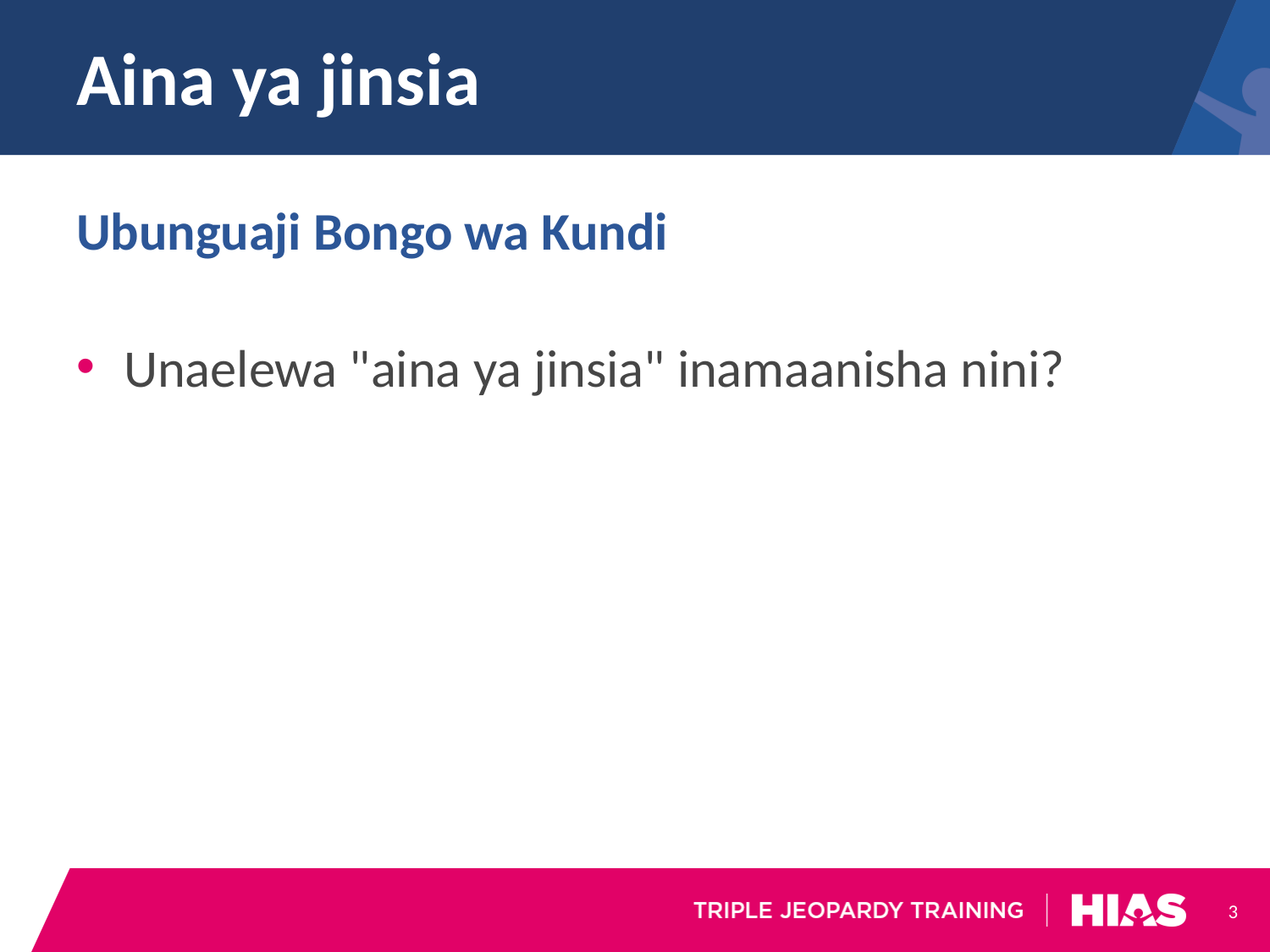

# Aina ya jinsia
Ubunguaji Bongo wa Kundi

Unaelewa "aina ya jinsia" inamaanisha nini?